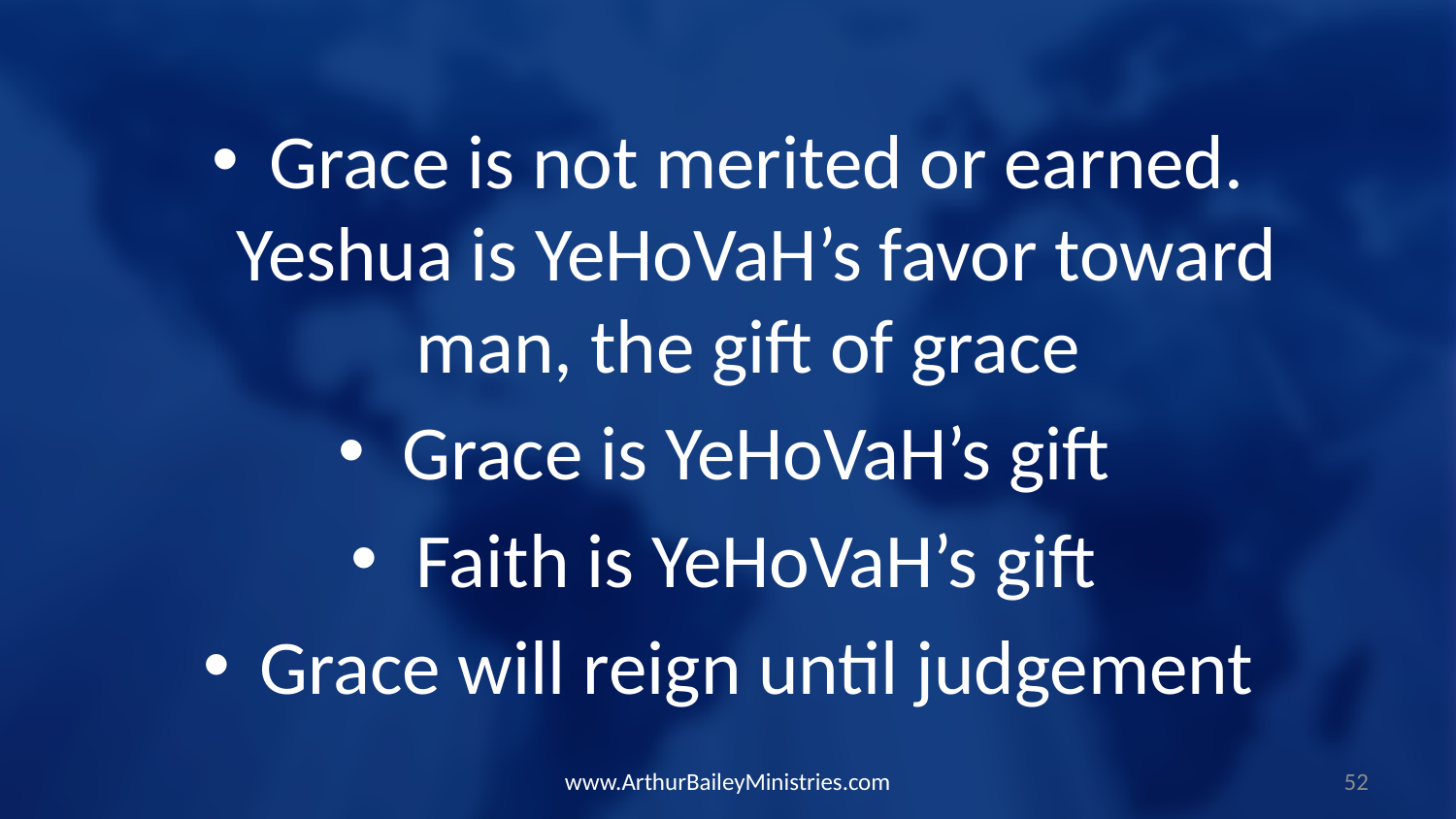

Grace is not merited or earned. Yeshua is YeHoVaH’s favor toward man, the gift of grace
Grace is YeHoVaH’s gift
Faith is YeHoVaH’s gift
Grace will reign until judgement
www.ArthurBaileyMinistries.com
52